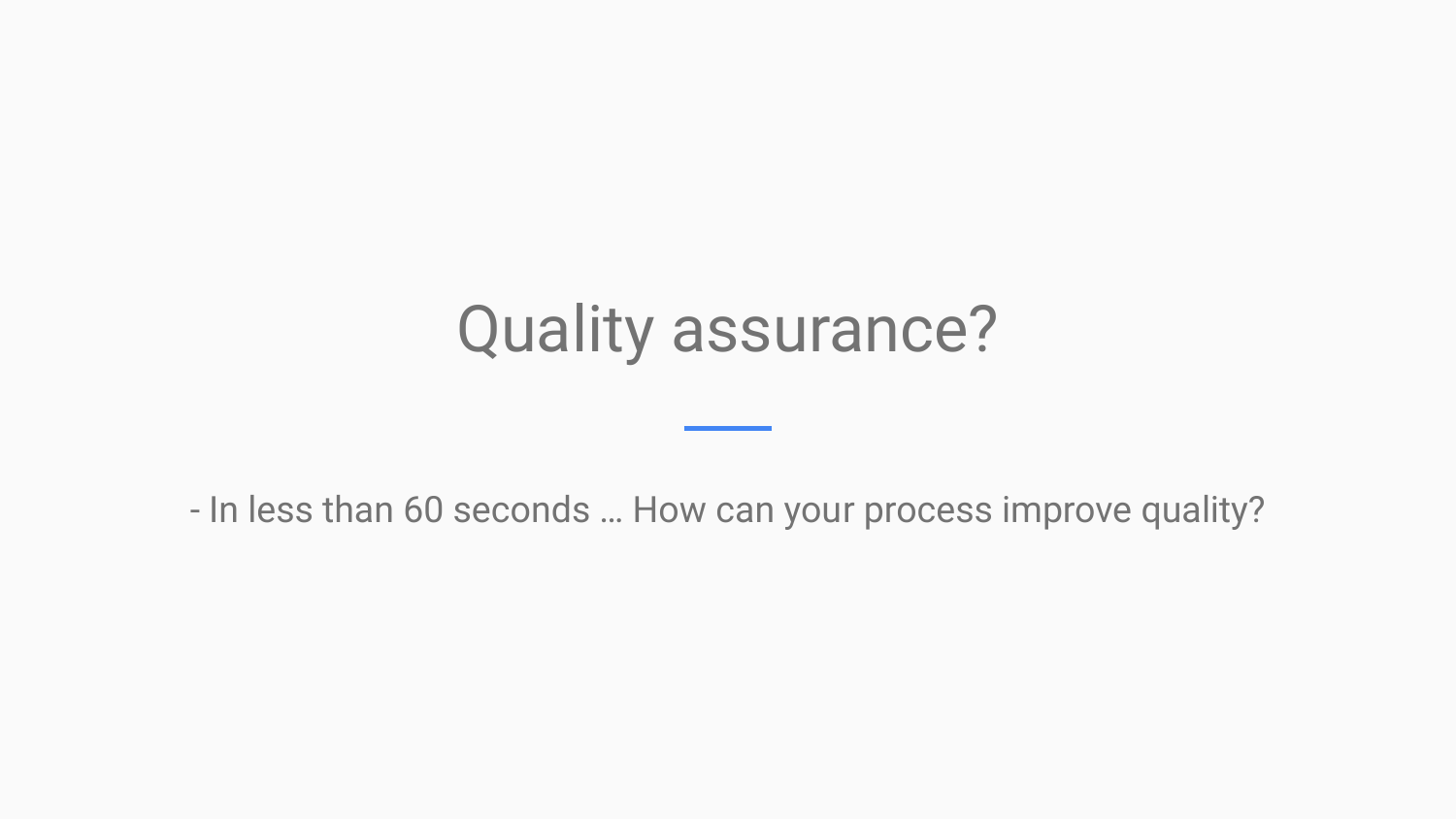

Quality assurance?
- In less than 60 seconds … How can your process improve quality?